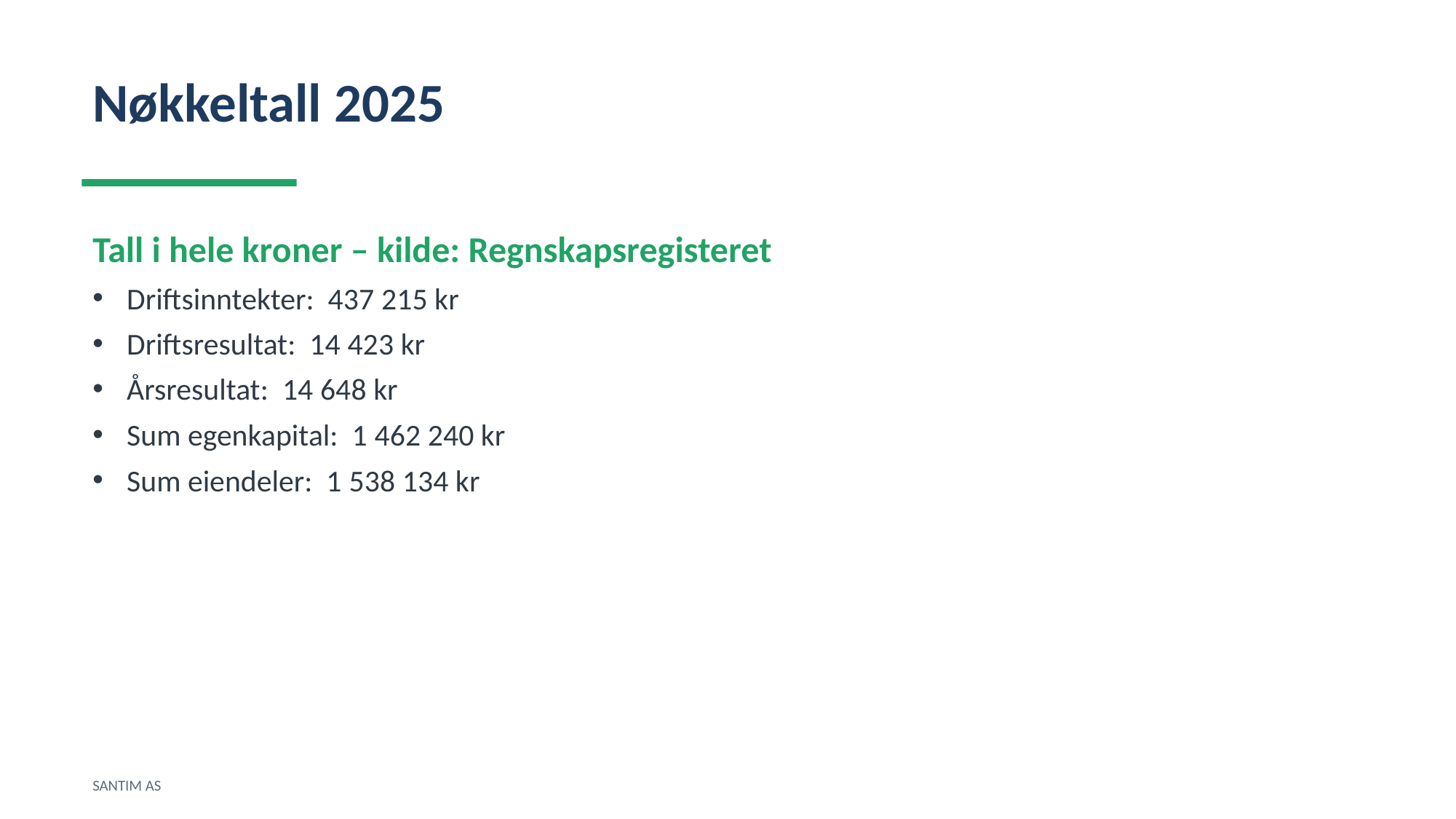

Nøkkeltall 2025

Tall i hele kroner – kilde: Regnskapsregisteret
Driftsinntekter:  437 215 kr
Driftsresultat:  14 423 kr
Årsresultat:  14 648 kr
Sum egenkapital:  1 462 240 kr
Sum eiendeler:  1 538 134 kr
SANTIM AS